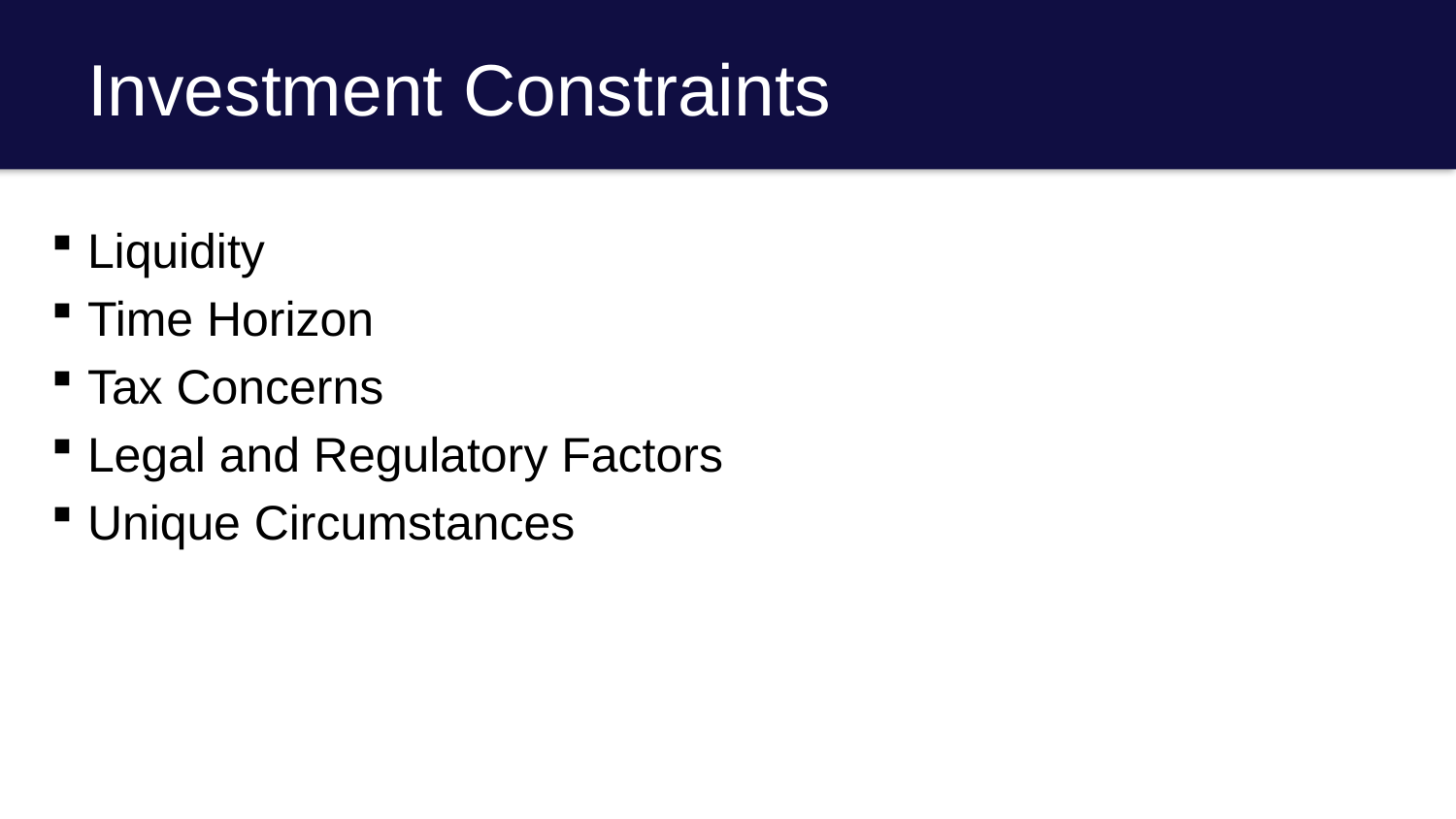

# Investment Constraints
Liquidity
Time Horizon
Tax Concerns
Legal and Regulatory Factors
Unique Circumstances